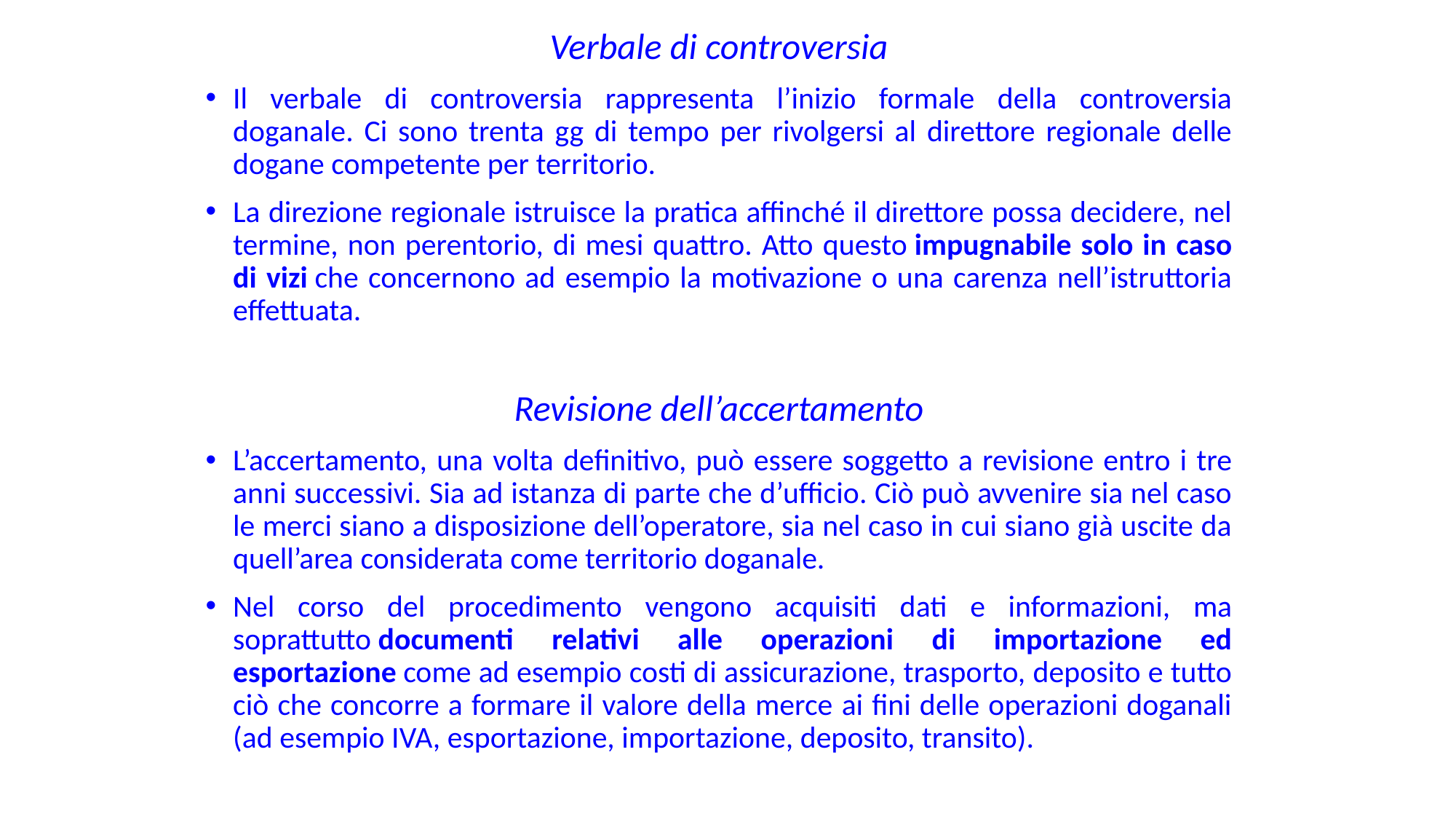

Verbale di controversia
Il verbale di controversia rappresenta l’inizio formale della controversia doganale. Ci sono trenta gg di tempo per rivolgersi al direttore regionale delle dogane competente per territorio.
La direzione regionale istruisce la pratica affinché il direttore possa decidere, nel termine, non perentorio, di mesi quattro. Atto questo impugnabile solo in caso di vizi che concernono ad esempio la motivazione o una carenza nell’istruttoria effettuata.

Revisione dell’accertamento
L’accertamento, una volta definitivo, può essere soggetto a revisione entro i tre anni successivi. Sia ad istanza di parte che d’ufficio. Ciò può avvenire sia nel caso le merci siano a disposizione dell’operatore, sia nel caso in cui siano già uscite da quell’area considerata come territorio doganale.
Nel corso del procedimento vengono acquisiti dati e informazioni, ma soprattutto documenti relativi alle operazioni di importazione ed esportazione come ad esempio costi di assicurazione, trasporto, deposito e tutto ciò che concorre a formare il valore della merce ai fini delle operazioni doganali (ad esempio IVA, esportazione, importazione, deposito, transito).